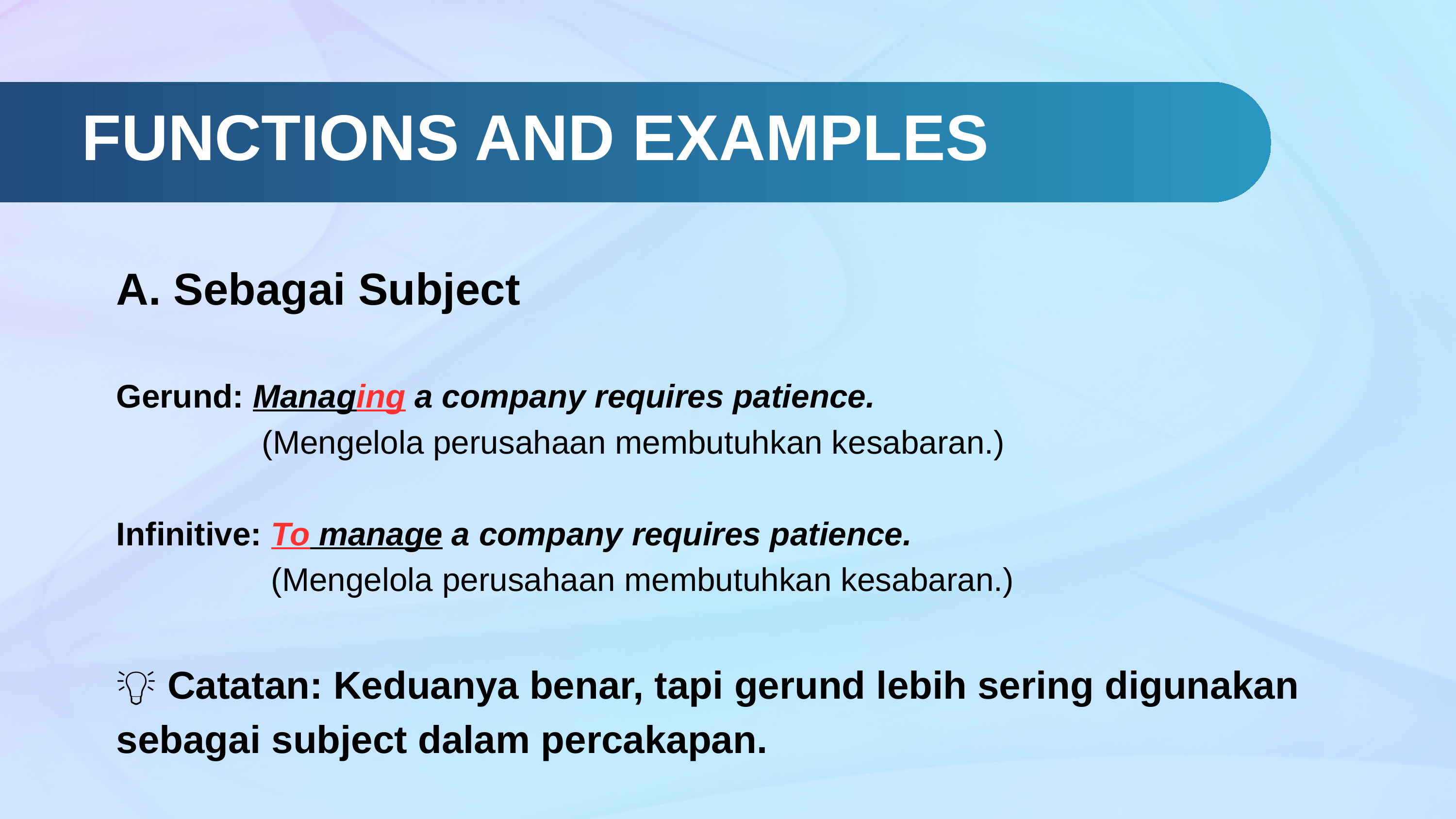

FUNCTIONS AND EXAMPLES

A. Sebagai Subject

Gerund: Managing a company requires patience.
                (Mengelola perusahaan membutuhkan kesabaran.)

Infinitive: To manage a company requires patience.
                 (Mengelola perusahaan membutuhkan kesabaran.)

💡 Catatan: Keduanya benar, tapi gerund lebih sering digunakan sebagai subject dalam percakapan.